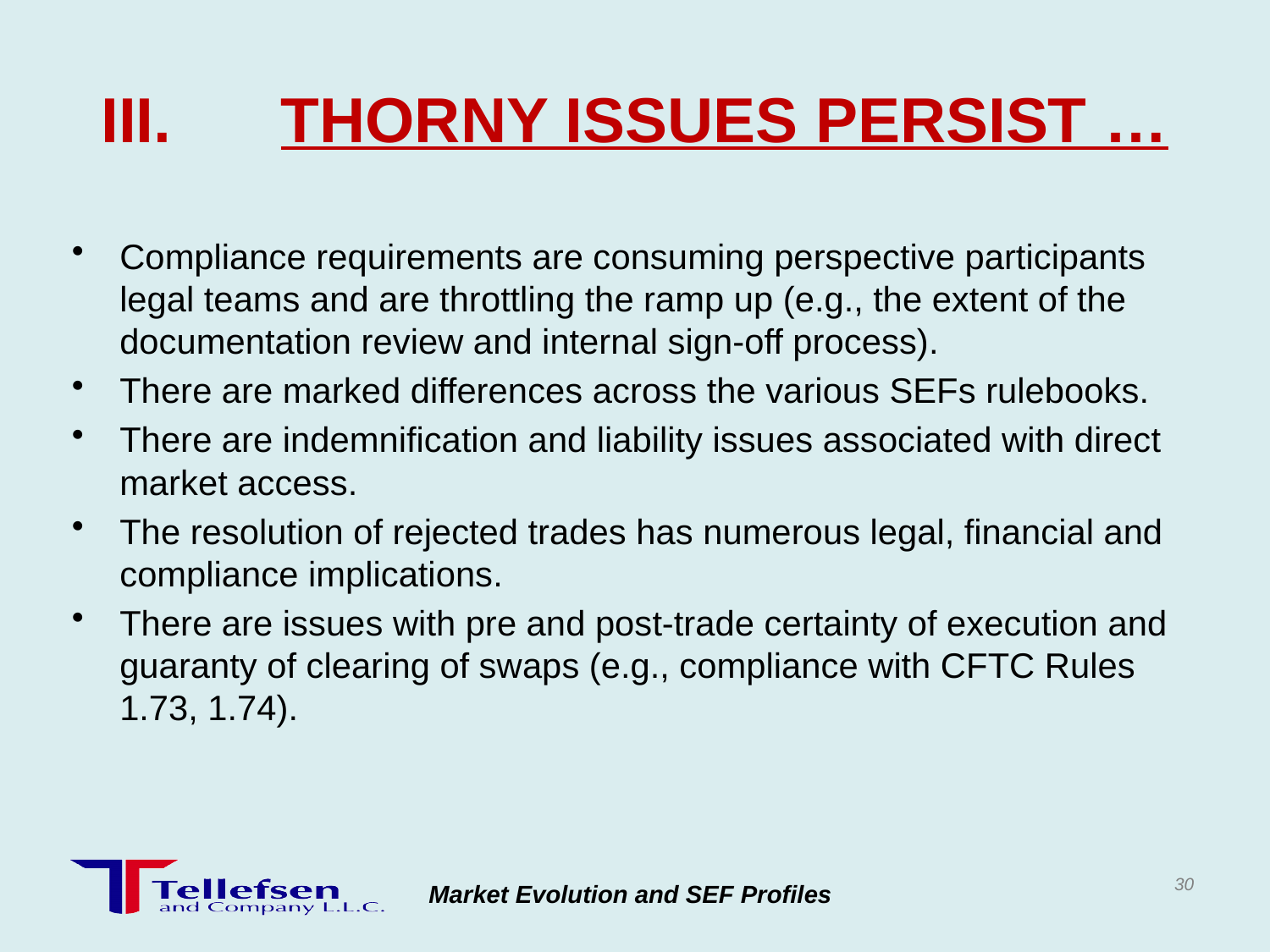

# III.	   THORNY ISSUES PERSIST …
Compliance requirements are consuming perspective participants legal teams and are throttling the ramp up (e.g., the extent of the documentation review and internal sign-off process).
There are marked differences across the various SEFs rulebooks.
There are indemnification and liability issues associated with direct market access.
The resolution of rejected trades has numerous legal, financial and compliance implications.
There are issues with pre and post-trade certainty of execution and guaranty of clearing of swaps (e.g., compliance with CFTC Rules 1.73, 1.74).

30
Market Evolution and SEF Profiles